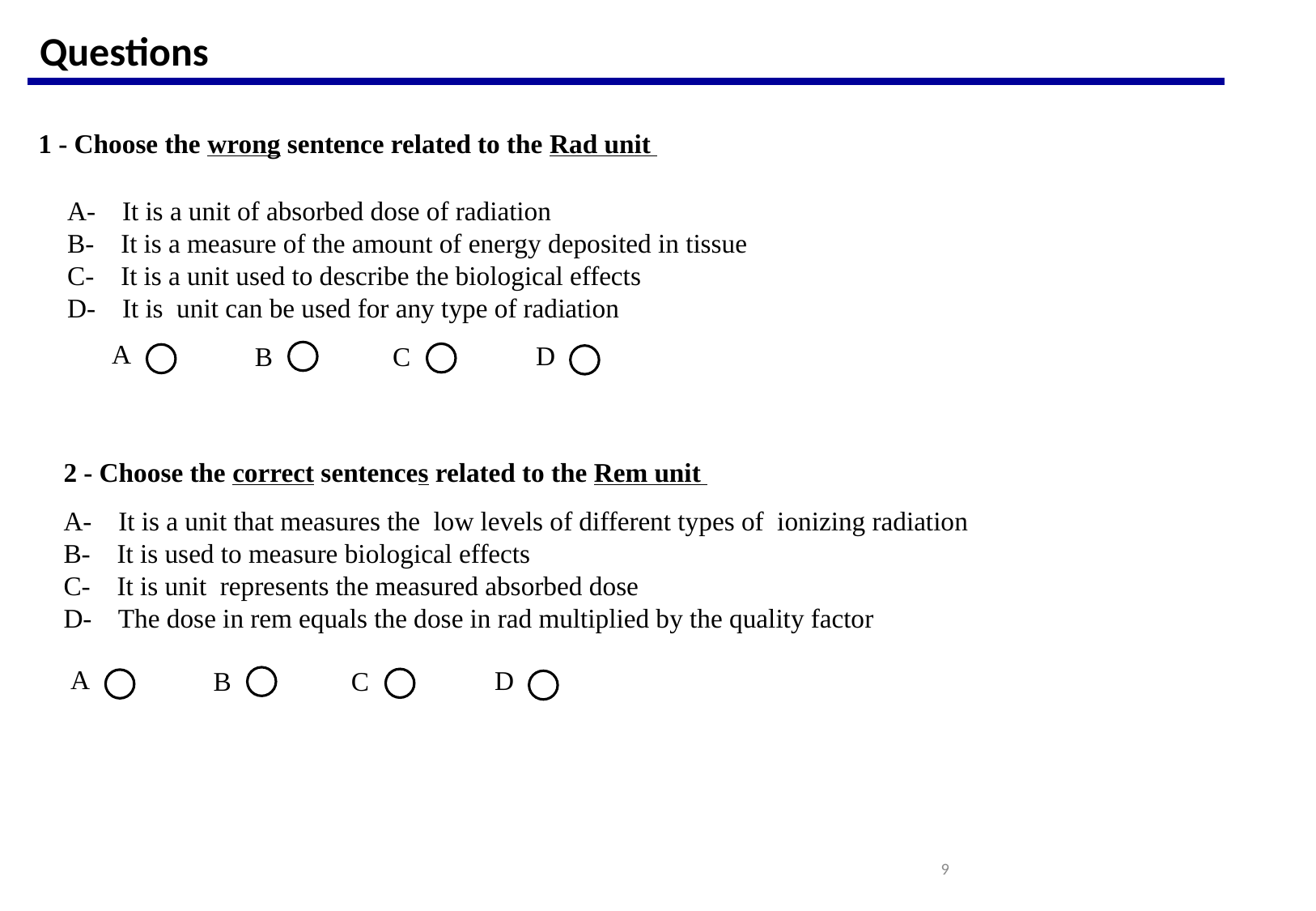

Questions
1 - Choose the wrong sentence related to the Rad unit
A-    It is a unit of absorbed dose of radiation
B-    It is a measure of the amount of energy deposited in tissue
C-    It is a unit used to describe the biological effects
D-    It is  unit can be used for any type of radiation
A
D
B
C

2 - Choose the correct sentences related to the Rem unit

A-    It is a unit that measures the  low levels of different types of  ionizing radiation
B-    It is used to measure biological effects
C-    It is unit  represents the measured absorbed dose
D-    The dose in rem equals the dose in rad multiplied by the quality factor
A
D
B
C

9